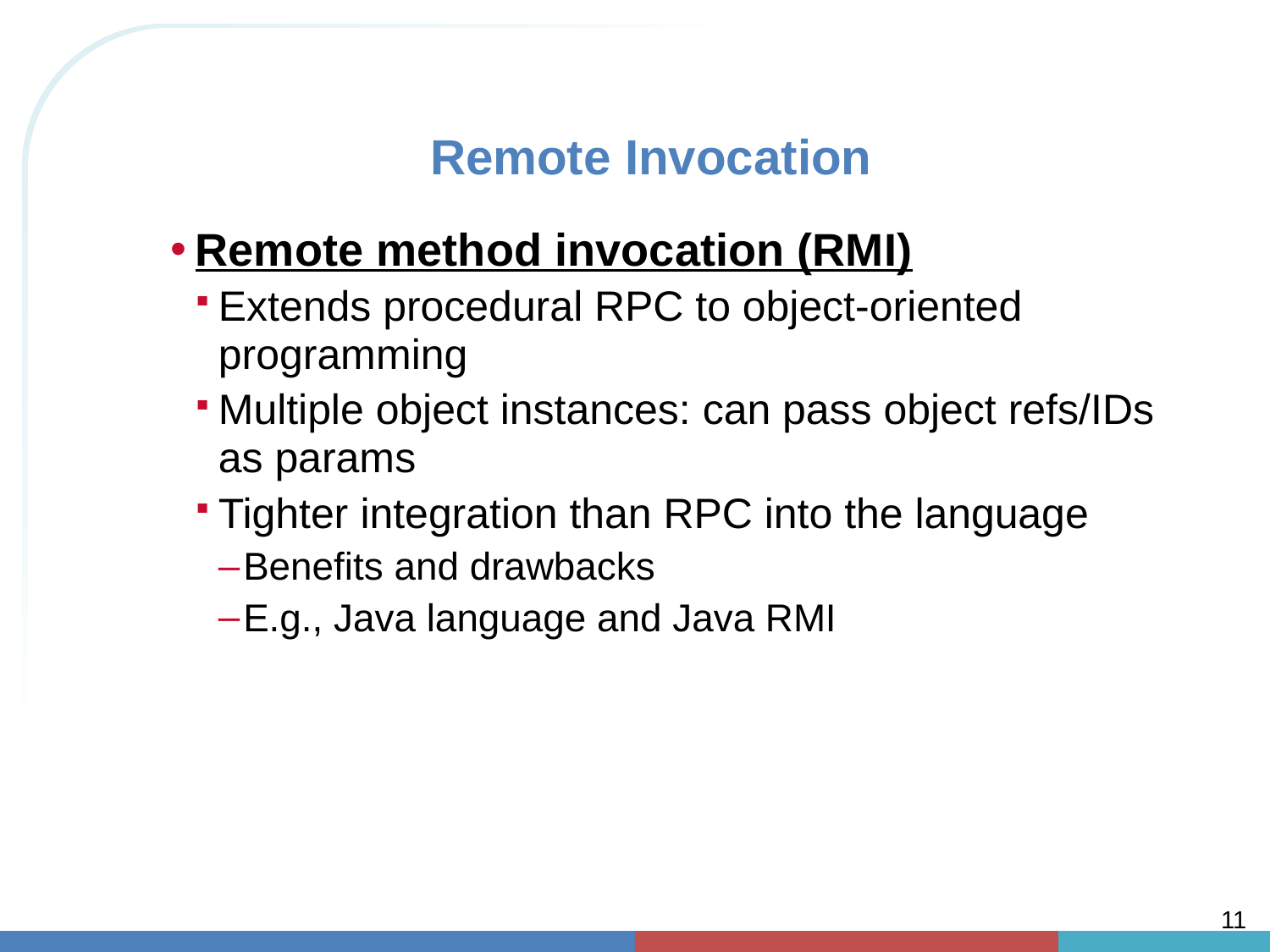

# Remote Invocation
Remote method invocation (RMI)
Extends procedural RPC to object-oriented programming
Multiple object instances: can pass object refs/IDs as params
Tighter integration than RPC into the language
Benefits and drawbacks
E.g., Java language and Java RMI

11